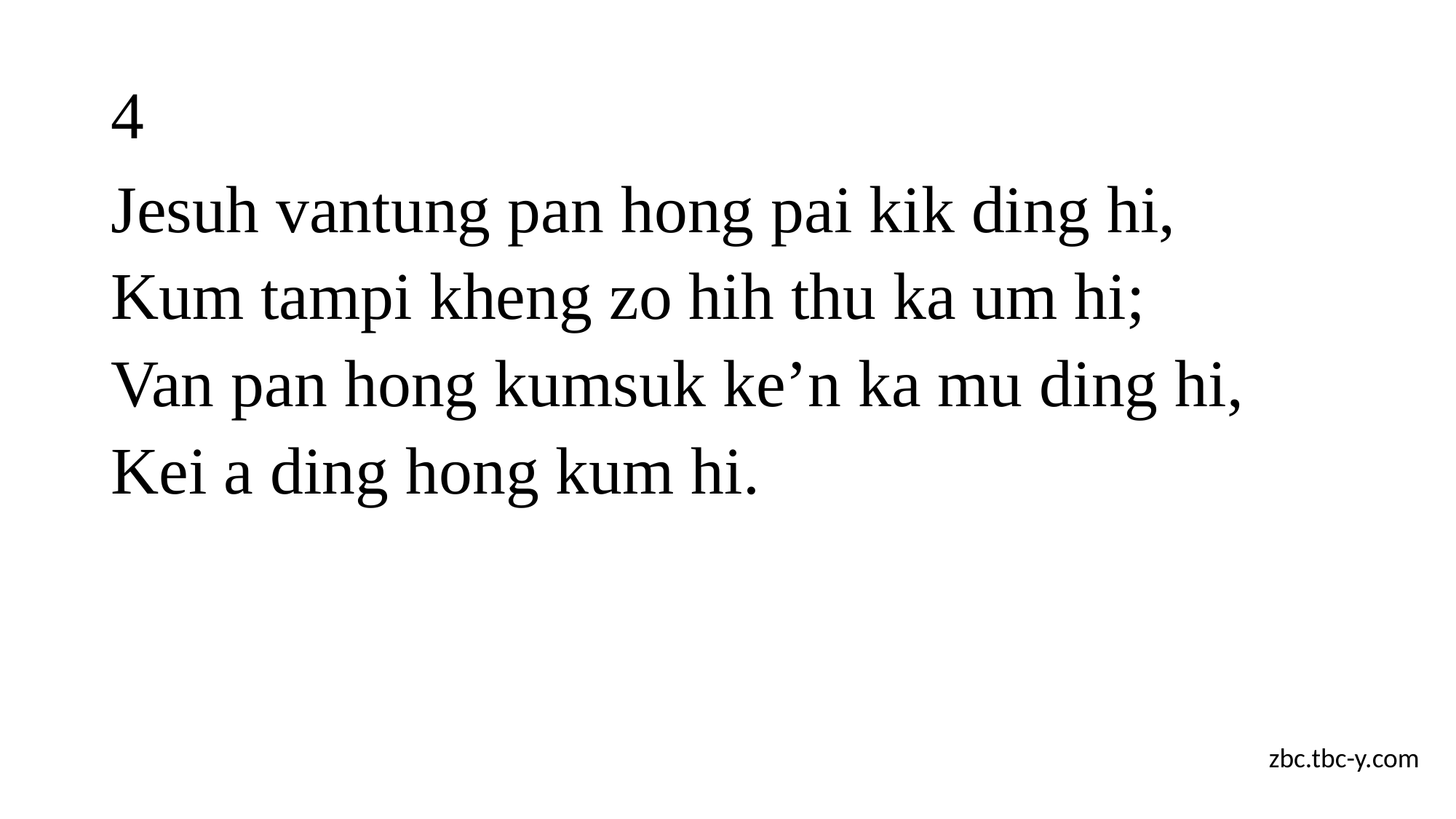

# 4
Jesuh vantung pan hong pai kik ding hi,
Kum tampi kheng zo hih thu ka um hi;
Van pan hong kumsuk ke’n ka mu ding hi,
Kei a ding hong kum hi.

zbc.tbc-y.com